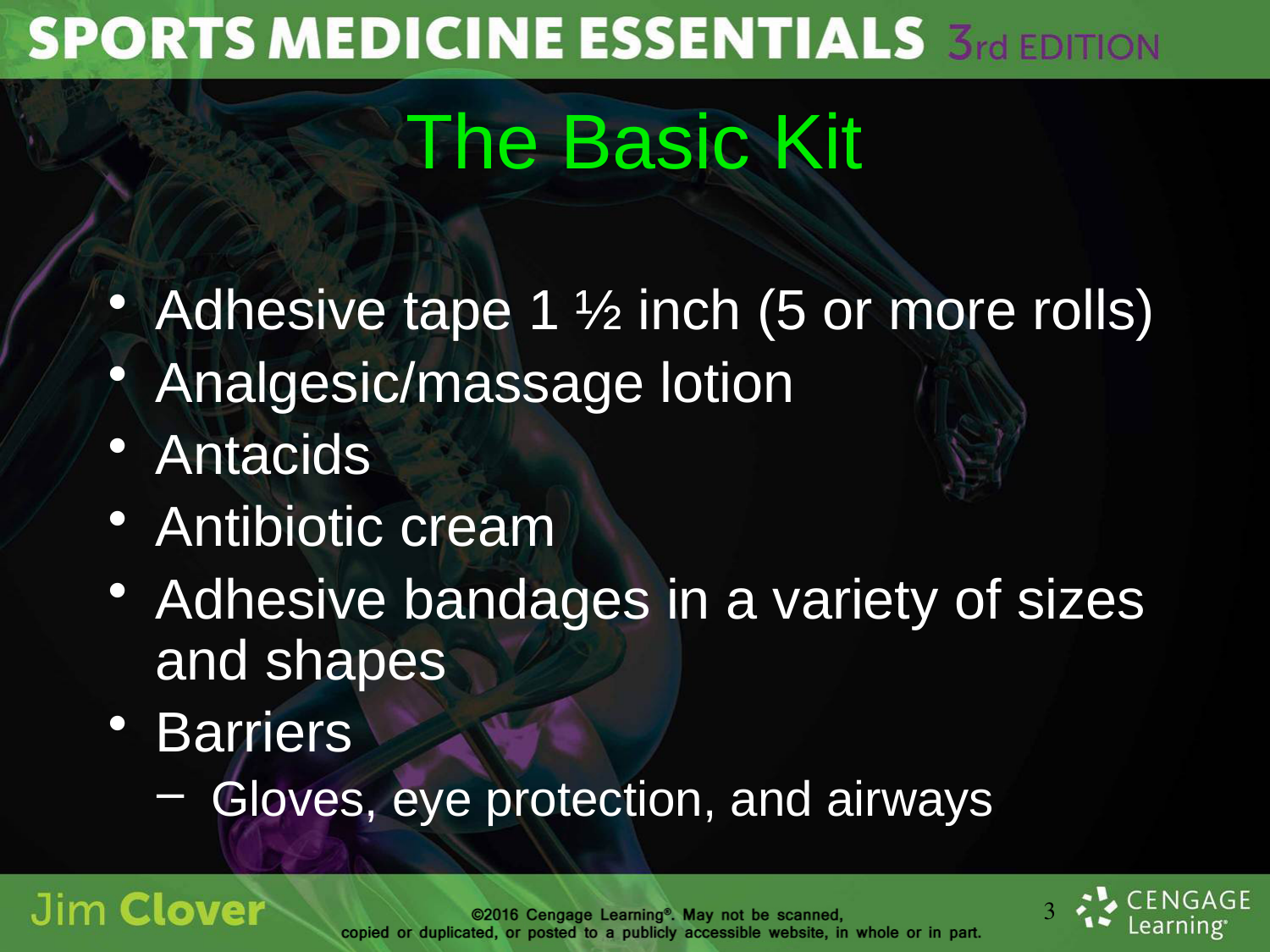

# The Basic Kit
Adhesive tape 1 ½ inch (5 or more rolls)
Analgesic/massage lotion
Antacids
Antibiotic cream
Adhesive bandages in a variety of sizes and shapes
Barriers
Gloves, eye protection, and airways
3